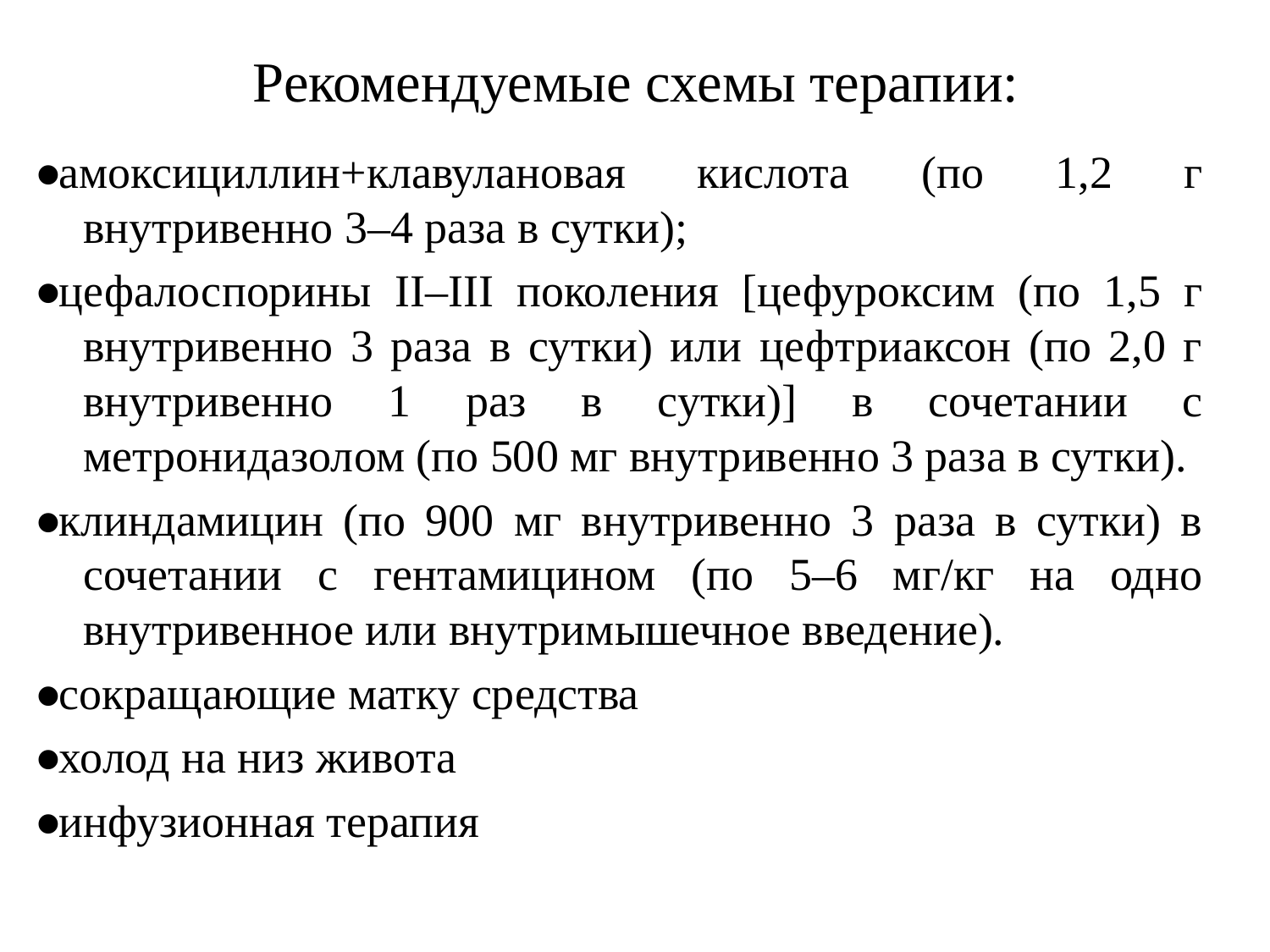

# Рекомендуемые схемы терапии:
⦁амоксициллин+клавулановая кислота (по 1,2 г внутривенно 3–4 раза в сутки);
⦁цефалоспорины II–III поколения [цефуроксим (по 1,5 г внутривенно 3 раза в сутки) или цефтриаксон (по 2,0 г внутривенно 1 раз в сутки)] в сочетании с метронидазолом (по 500 мг внутривенно 3 раза в сутки).
⦁клиндамицин (по 900 мг внутривенно 3 раза в сутки) в сочетании с гентамицином (по 5–6 мг/кг на одно внутривенное или внутримышечное введение).
⦁сокращающие матку средства
⦁холод на низ живота
⦁инфузионная терапия